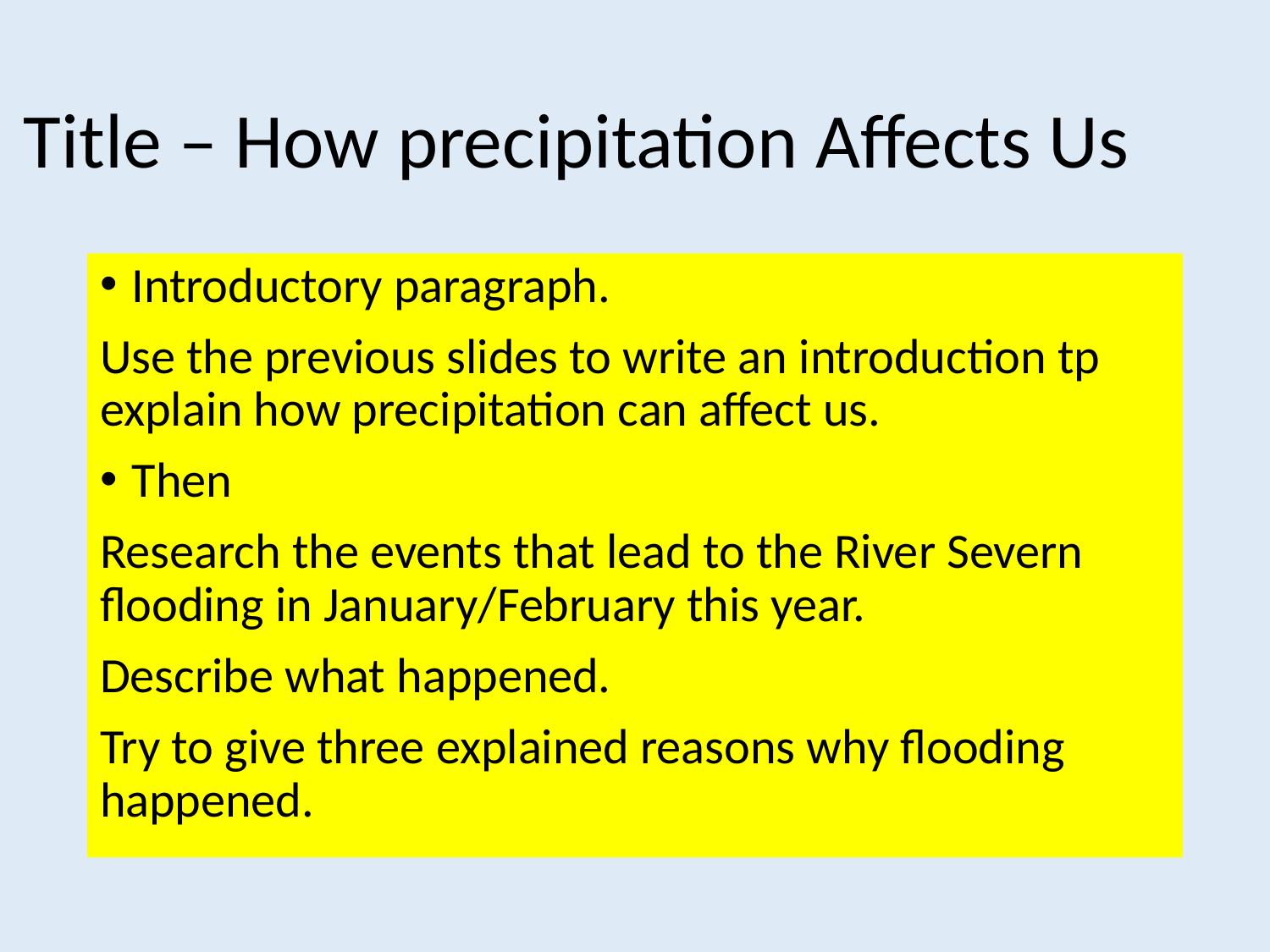

# Title – How precipitation Affects Us
Introductory paragraph.
Use the previous slides to write an introduction tp explain how precipitation can affect us.
Then
Research the events that lead to the River Severn flooding in January/February this year.
Describe what happened.
Try to give three explained reasons why flooding happened.